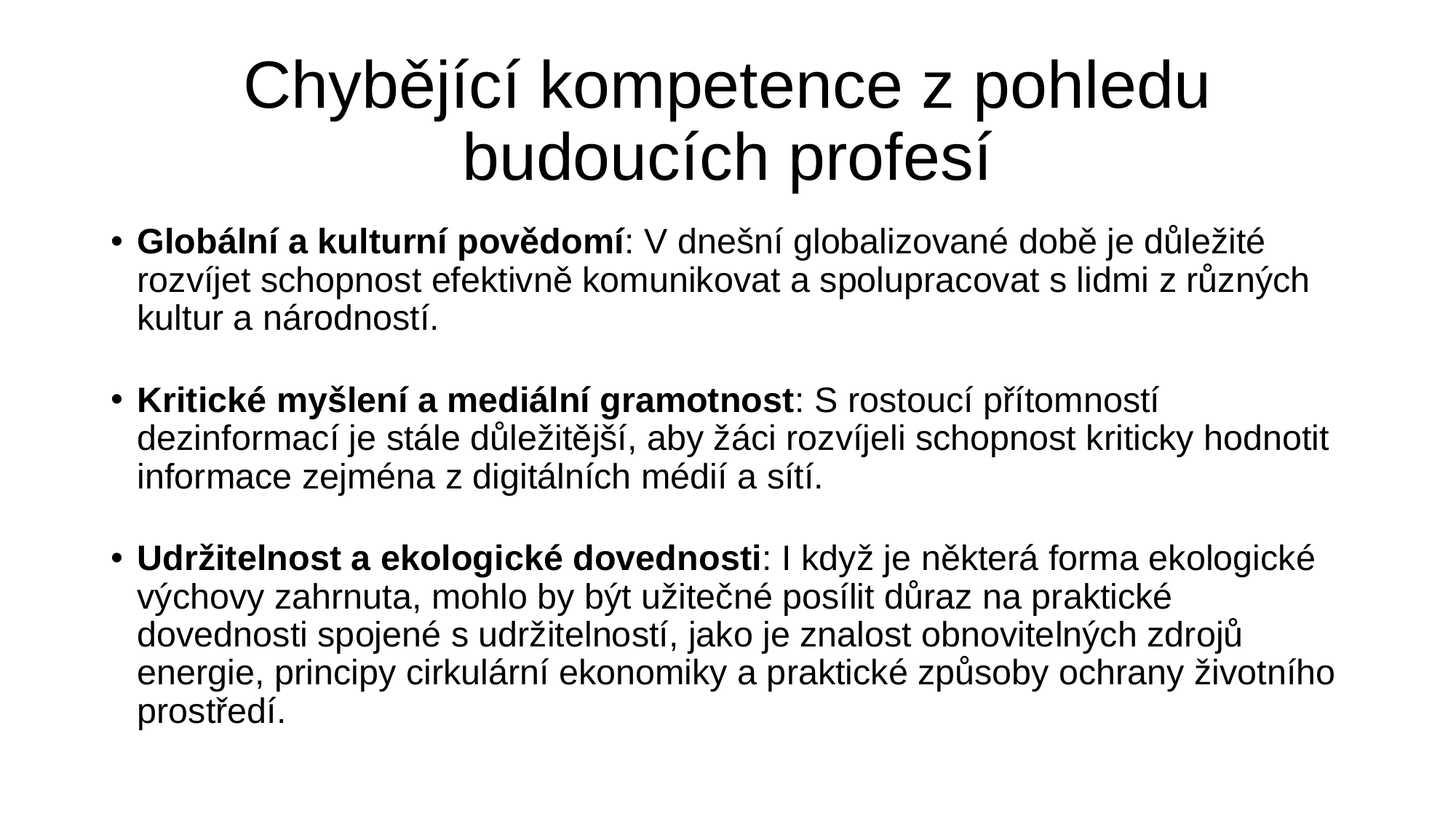

# Chybějící kompetence z pohledu budoucích profesí
Globální a kulturní povědomí: V dnešní globalizované době je důležité rozvíjet schopnost efektivně komunikovat a spolupracovat s lidmi z různých kultur a národností.
Kritické myšlení a mediální gramotnost: S rostoucí přítomností dezinformací je stále důležitější, aby žáci rozvíjeli schopnost kriticky hodnotit informace zejména z digitálních médií a sítí.
Udržitelnost a ekologické dovednosti: I když je některá forma ekologické výchovy zahrnuta, mohlo by být užitečné posílit důraz na praktické dovednosti spojené s udržitelností, jako je znalost obnovitelných zdrojů energie, principy cirkulární ekonomiky a praktické způsoby ochrany životního prostředí.